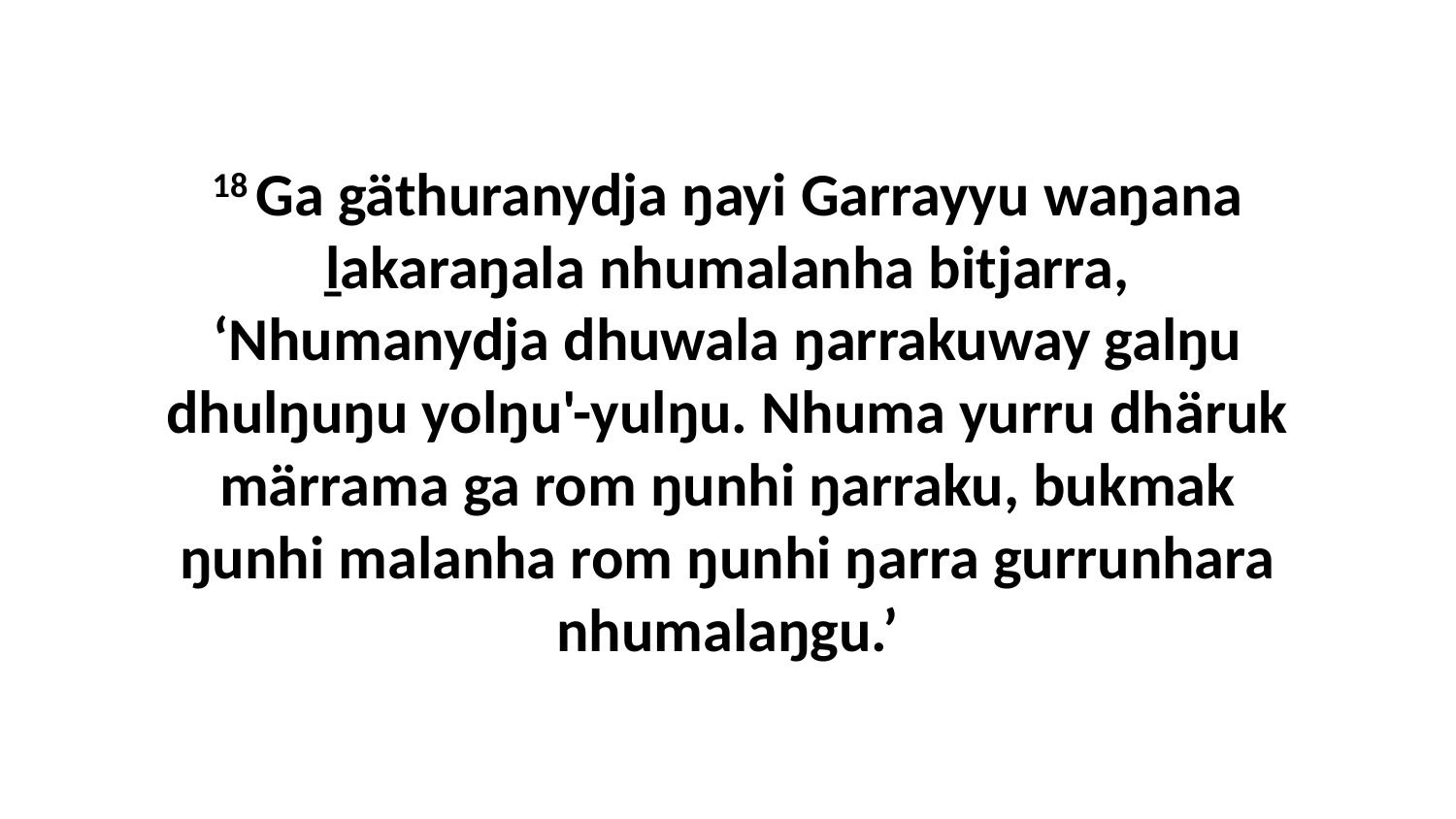

18 Ga gäthuranydja ŋayi Garrayyu waŋana ḻakaraŋala nhumalanha bitjarra, ‘Nhumanydja dhuwala ŋarrakuway galŋu dhulŋuŋu yolŋu'-yulŋu. Nhuma yurru dhäruk märrama ga rom ŋunhi ŋarraku, bukmak ŋunhi malanha rom ŋunhi ŋarra gurrunhara nhumalaŋgu.’